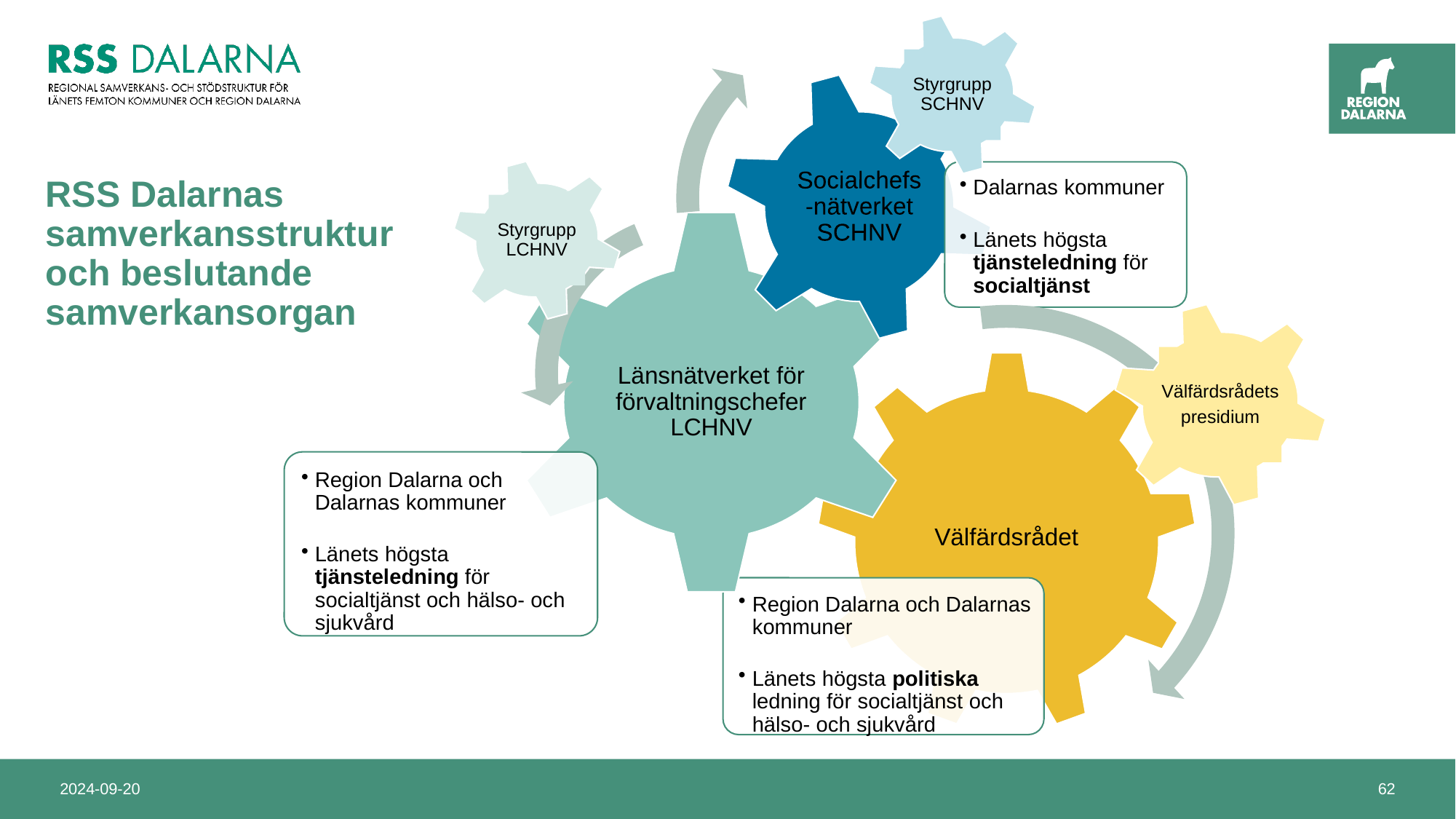

Styrgrupp SCHNV
Välfärdsrådet
Region Dalarna och Dalarnas kommuner
Länets högsta politiska ledning för socialtjänst och hälso- och sjukvård
Länsnätverket för förvaltningschefer LCHNV
Region Dalarna och Dalarnas kommuner
Länets högsta tjänsteledning för socialtjänst och hälso- och sjukvård
Socialchefs-nätverket SCHNV
Dalarnas kommuner

Länets högsta tjänsteledning för socialtjänst

Styrgrupp LCHNV

Välfärdsrådets
presidium
# RSS Dalarnas samverkansstruktur och beslutande samverkansorgan
2024-09-20
62